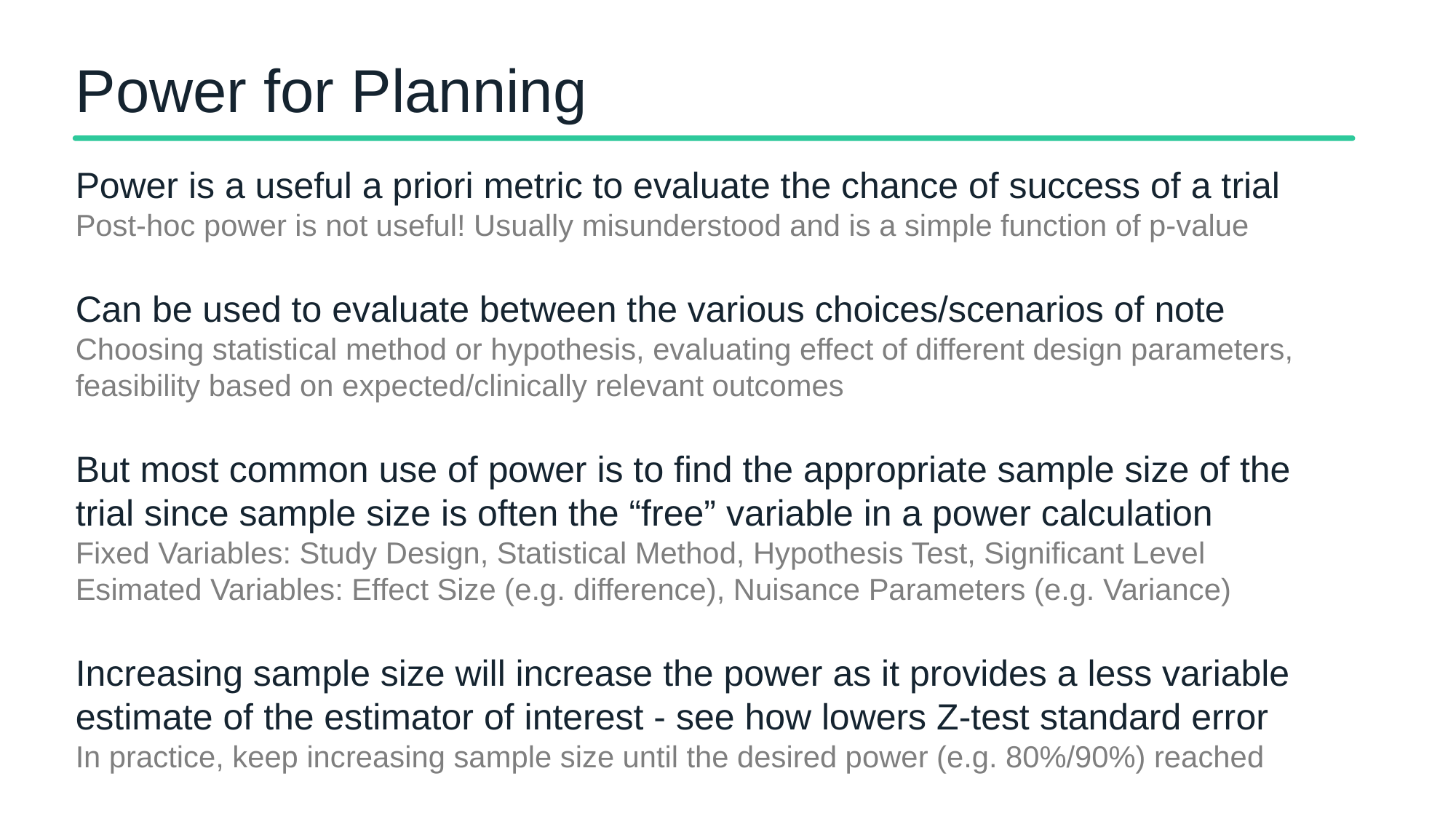

# Power for Planning
Power is a useful a priori metric to evaluate the chance of success of a trial
Post-hoc power is not useful! Usually misunderstood and is a simple function of p-value

Can be used to evaluate between the various choices/scenarios of note
Choosing statistical method or hypothesis, evaluating effect of different design parameters, feasibility based on expected/clinically relevant outcomes

But most common use of power is to find the appropriate sample size of the trial since sample size is often the “free” variable in a power calculation
Fixed Variables: Study Design, Statistical Method, Hypothesis Test, Significant Level
Esimated Variables: Effect Size (e.g. difference), Nuisance Parameters (e.g. Variance)

Increasing sample size will increase the power as it provides a less variable estimate of the estimator of interest - see how lowers Z-test standard error
In practice, keep increasing sample size until the desired power (e.g. 80%/90%) reached